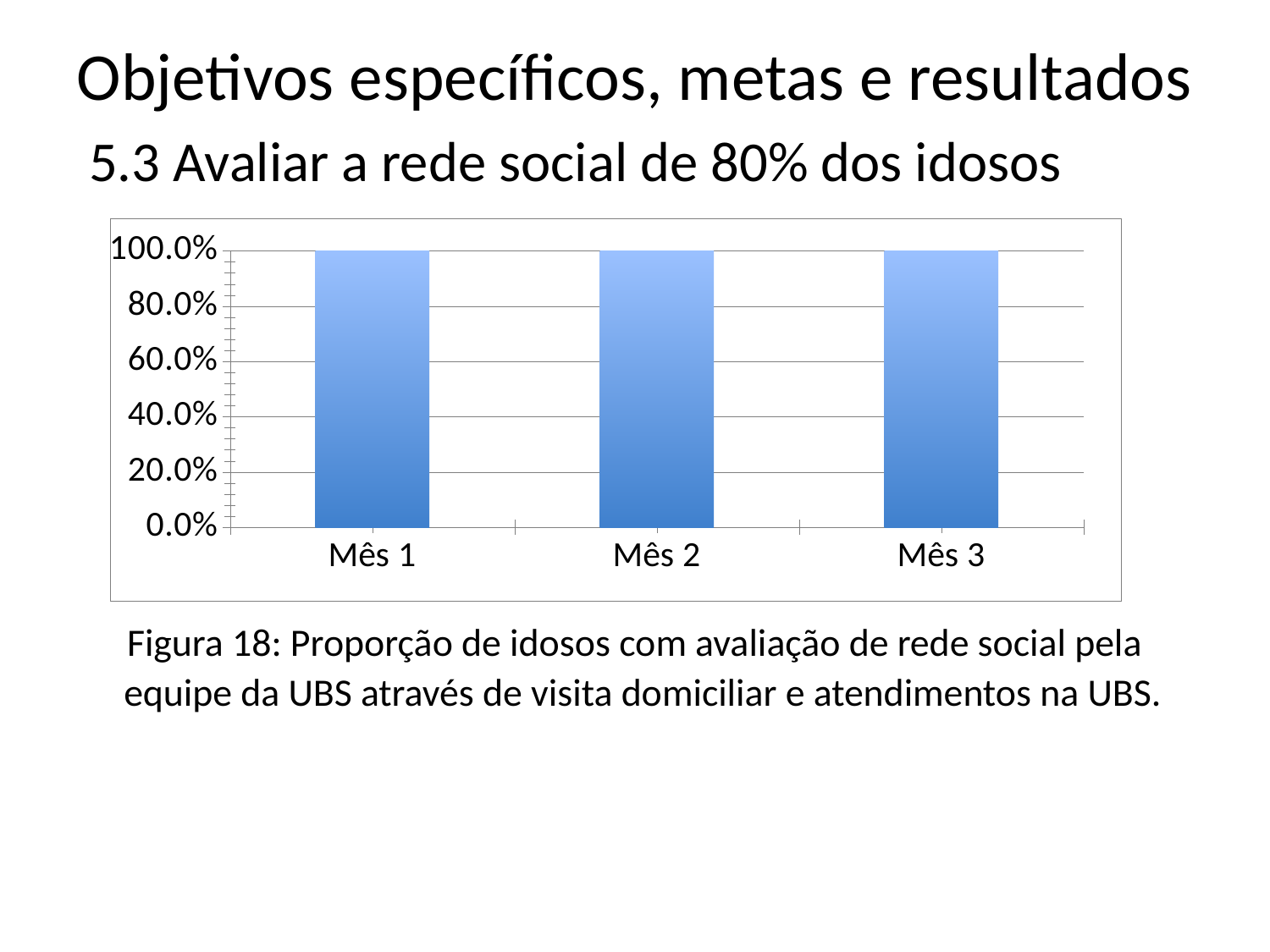

# Objetivos específicos, metas e resultados
 5.3 Avaliar a rede social de 80% dos idosos

    Figura 18: Proporção de idosos com avaliação de rede social pela equipe da UBS através de visita domiciliar e atendimentos na UBS.

### Chart

| Category | Proporção de idosos com avaliação de rede social em dia |
|---|---|
| Mês 1 | 1.0 |
| Mês 2 | 1.0 |
| Mês 3 | 1.0 |